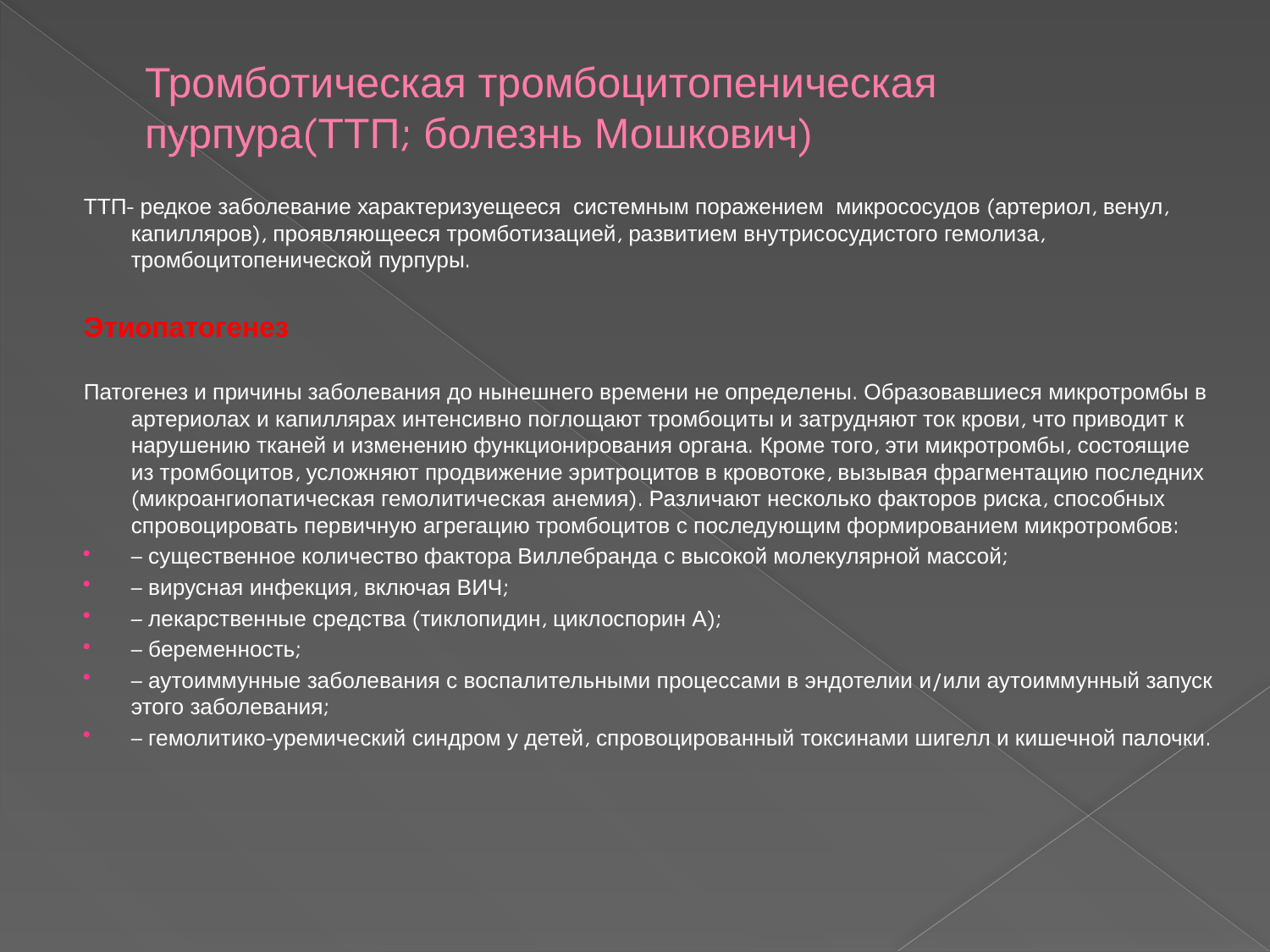

# Тромботическая тромбоцитопеническая пурпура(ТТП; болезнь Мошкович)
ТТП- редкое заболевание характеризуещееся  системным поражением  микрососудов (артериол, венул, капилляров), проявляющееся тромботизацией, развитием внутрисосудистого гемолиза, тромбоцитопенической пурпуры.

Этиопатогенез

Патогенез и причины заболевания до нынешнего времени не определены. Образовавшиеся микротромбы в артериолах и капиллярах интенсивно поглощают тромбоциты и затрудняют ток крови, что приводит к нарушению тканей и изменению функционирования органа. Кроме того, эти микротромбы, состоящие из тромбоцитов, усложняют продвижение эритроцитов в кровотоке, вызывая фрагментацию последних (микроангиопатическая гемолитическая анемия). Различают несколько факторов риска, способных спровоцировать первичную агрегацию тромбоцитов с последующим формированием микротромбов:
– существенное количество фактора Виллебранда с высокой молекулярной массой;
– вирусная инфекция, включая ВИЧ;
– лекарственные средства (тиклопидин, циклоспорин А);
– беременность;
– аутоиммунные заболевания с воспалительными процессами в эндотелии и/или аутоиммунный запуск этого заболевания;
– гемолитико-уремический синдром у детей, спровоцированный токсинами шигелл и кишечной палочки.